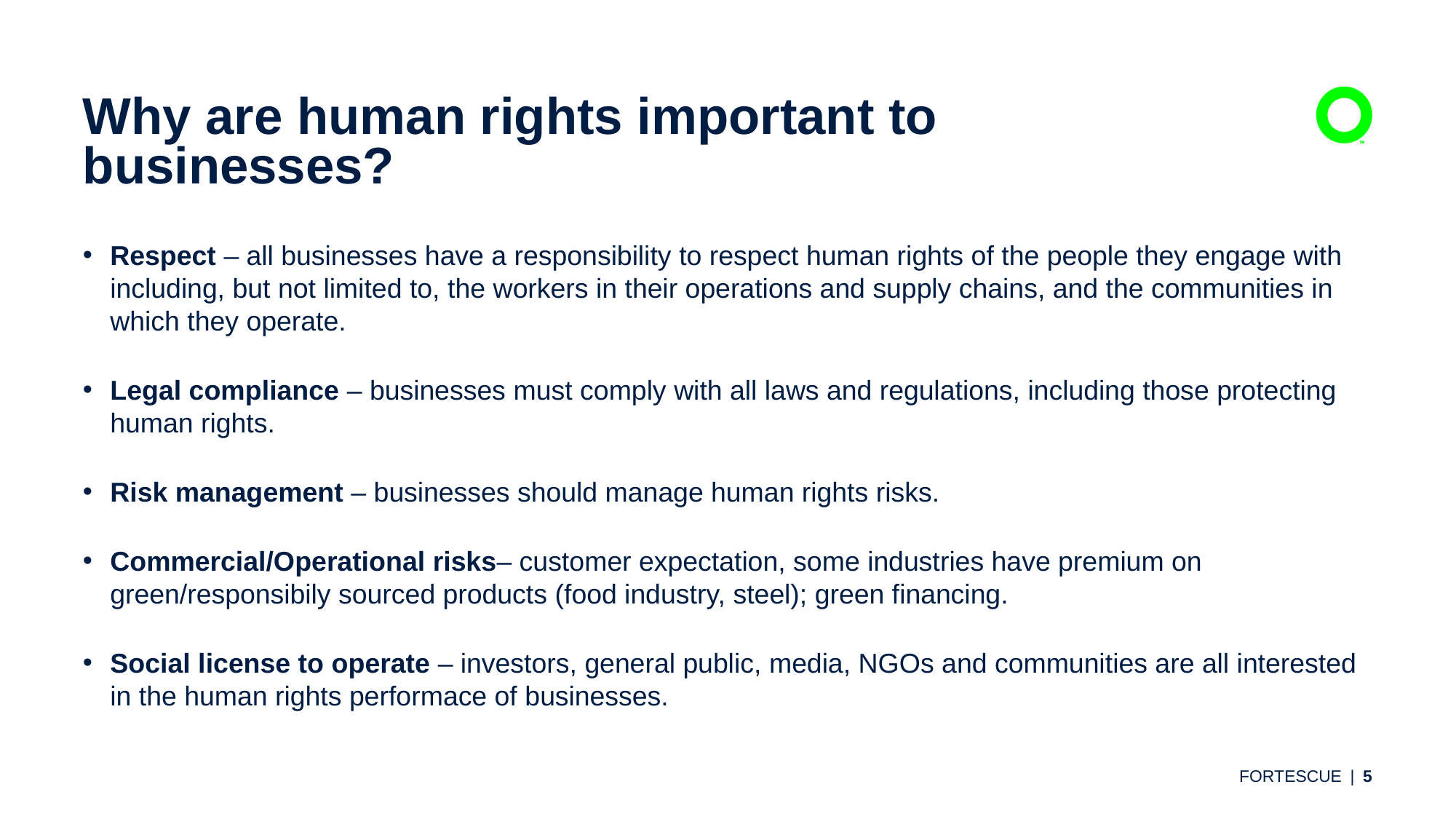

# Why are human rights important to businesses?
Respect – all businesses have a responsibility to respect human rights of the people they engage with including, but not limited to, the workers in their operations and supply chains, and the communities in which they operate.
Legal compliance – businesses must comply with all laws and regulations, including those protecting human rights.
Risk management – businesses should manage human rights risks.
Commercial/Operational risks– customer expectation, some industries have premium on green/responsibily sourced products (food industry, steel); green financing.
Social license to operate – investors, general public, media, NGOs and communities are all interested in the human rights performace of businesses.